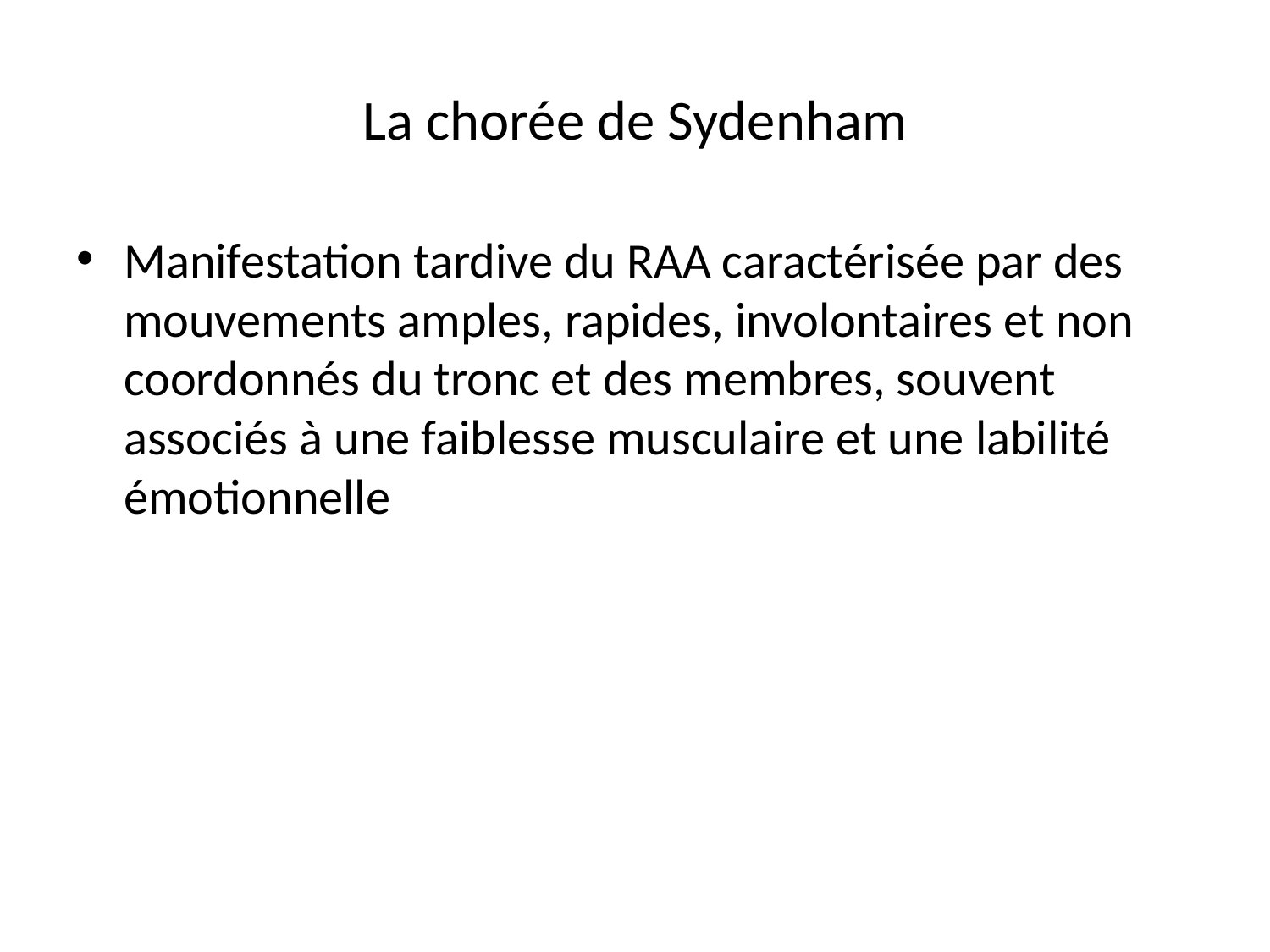

# La chorée de Sydenham
Manifestation tardive du RAA caractérisée par des mouvements amples, rapides, involontaires et non coordonnés du tronc et des membres, souvent associés à une faiblesse musculaire et une labilité émotionnelle